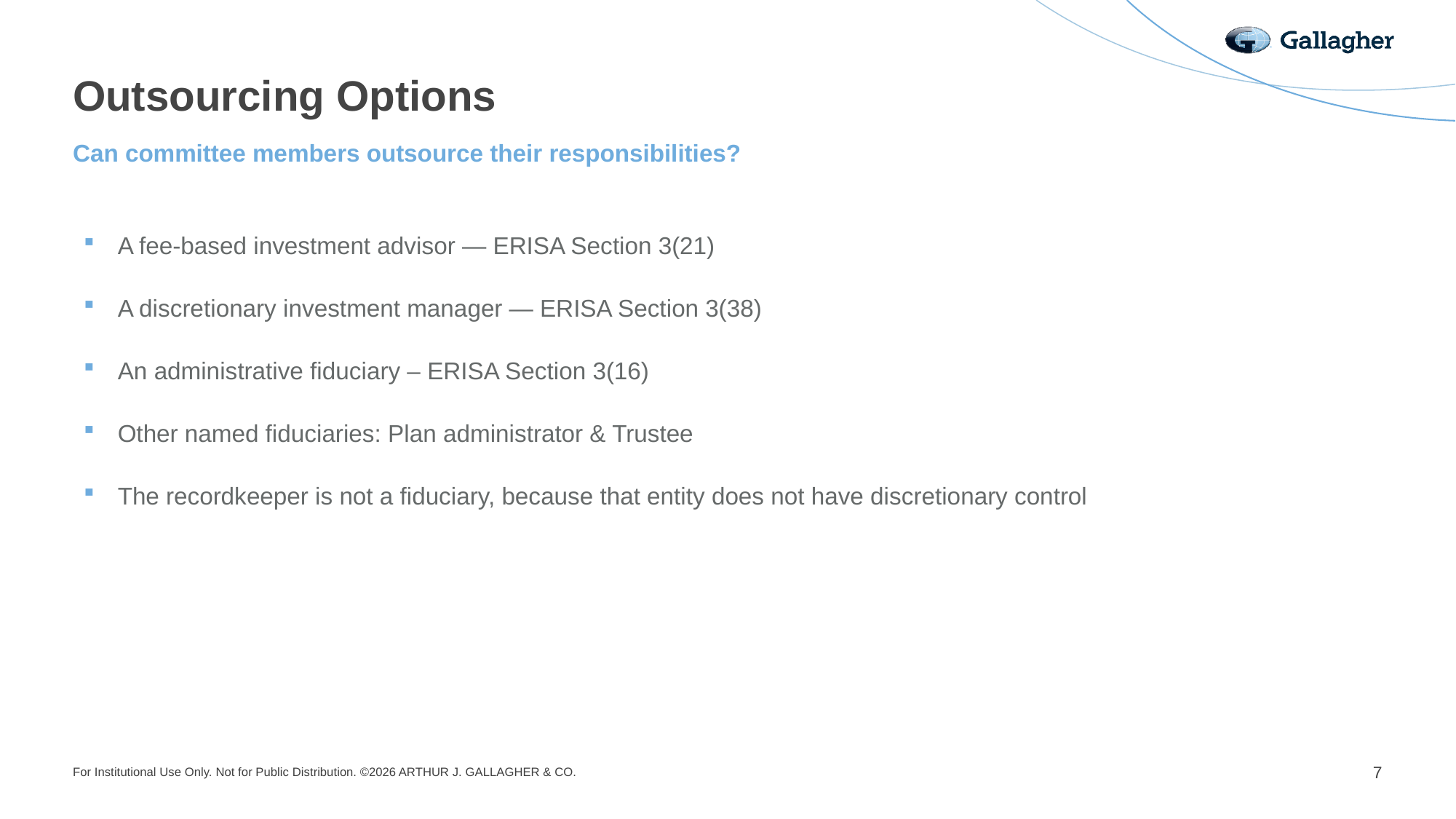

# Outsourcing Options
Can committee members outsource their responsibilities?
A fee-based investment advisor — ERISA Section 3(21)
A discretionary investment manager — ERISA Section 3(38)
An administrative fiduciary – ERISA Section 3(16)
Other named fiduciaries: Plan administrator & Trustee
The recordkeeper is not a fiduciary, because that entity does not have discretionary control

7
For Institutional Use Only. Not for Public Distribution. ©2026 ARTHUR J. GALLAGHER & CO.